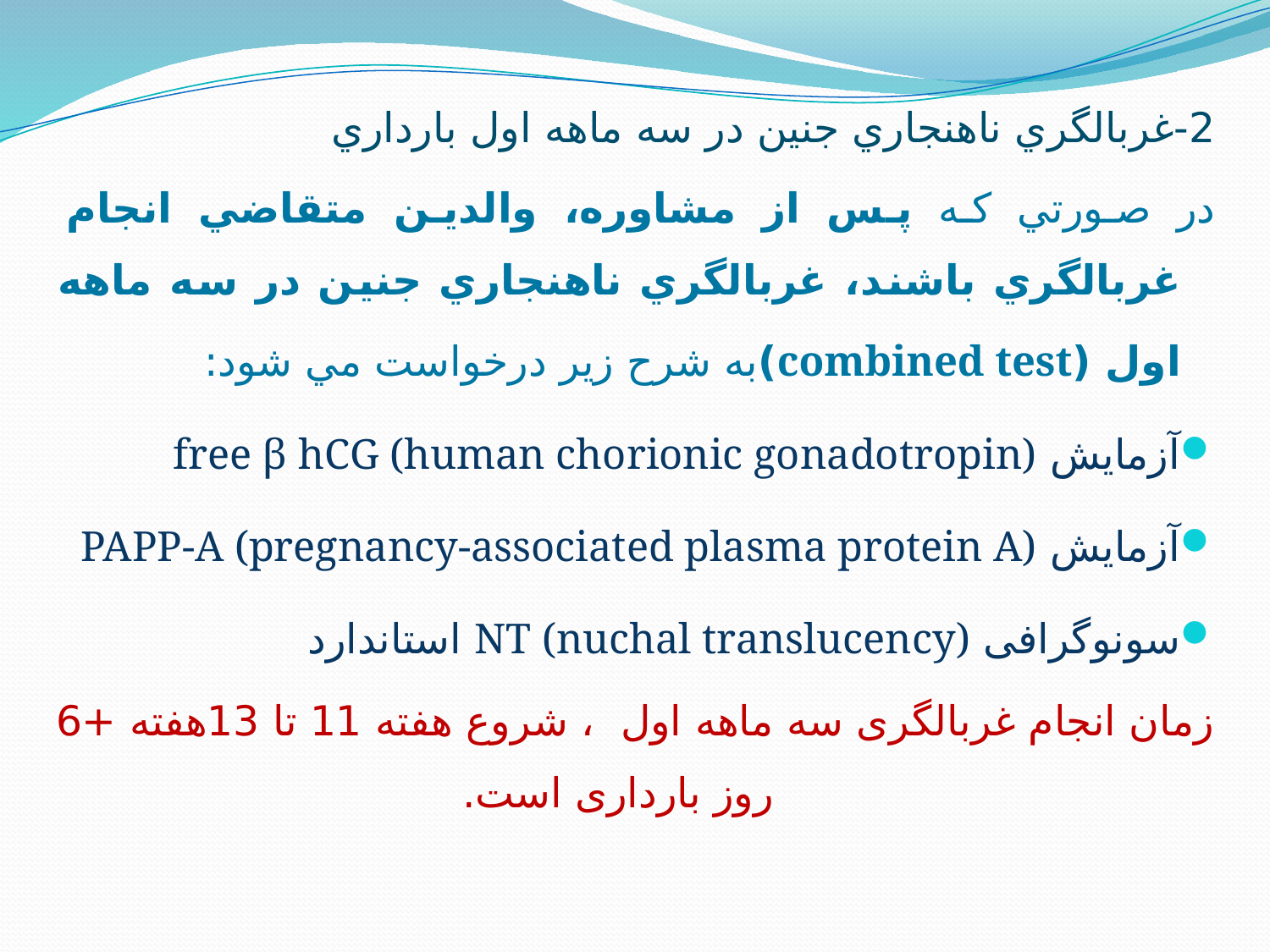

2-غربالگري ناهنجاري جنين در سه ماهه اول بارداري
در صورتي كه پس از مشاوره، والدين متقاضي انجام غربالگري باشند، غربالگري ناهنجاري جنين در سه ماهه اول (combined test)به شرح زير درخواست مي شود:
آزمایش free β hCG (human chorionic gonadotropin)
آزمایش PAPP-A (pregnancy-associated plasma protein A)
سونوگرافی NT (nuchal translucency) استاندارد
زمان انجام غربالگری سه ماهه اول  ، شروع هفته 11 تا 13هفته +6 روز بارداری است.